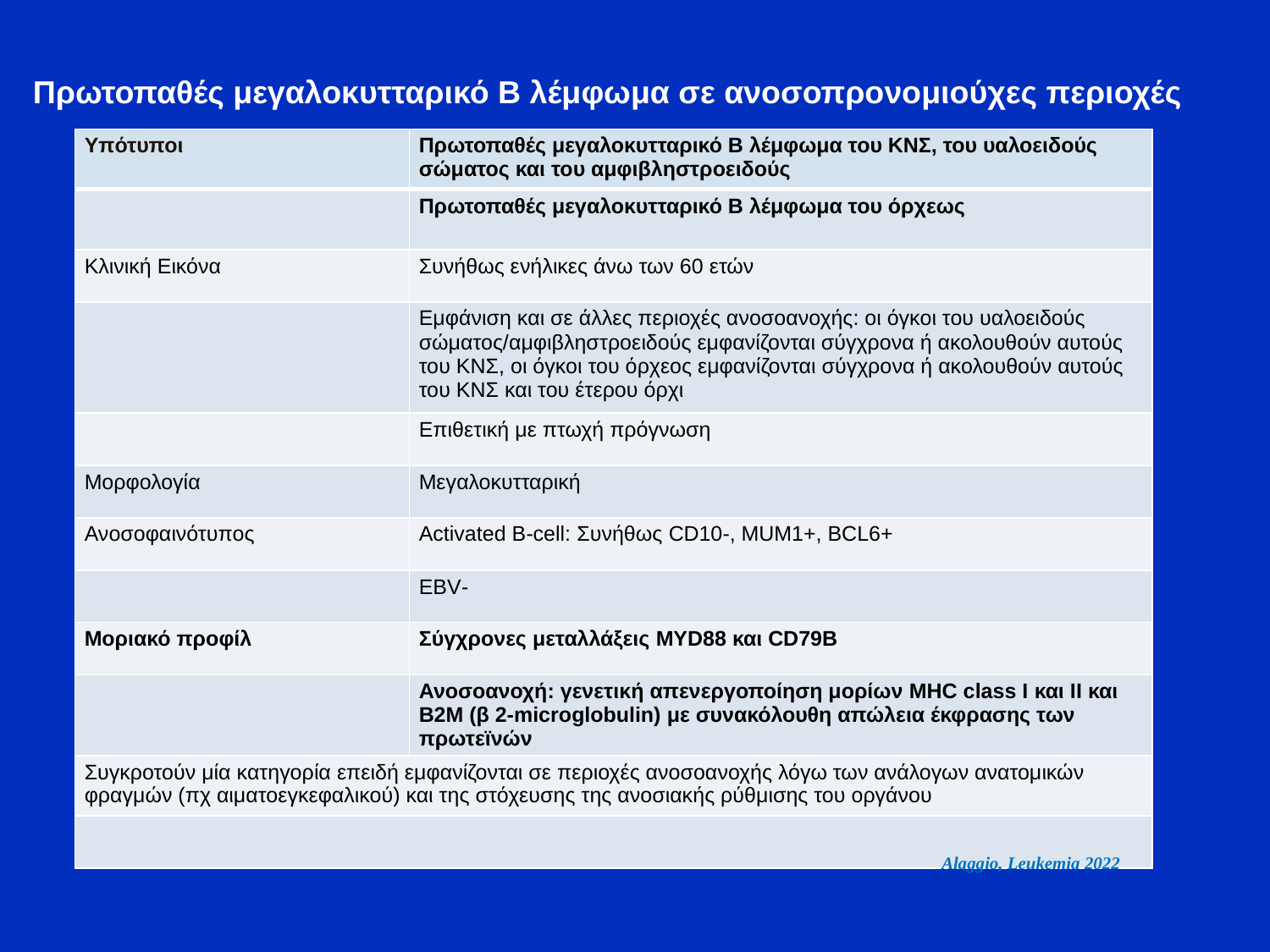

Πρωτοπαθές μεγαλοκυτταρικό Β λέμφωμα σε ανοσοπρονομιούχες περιοχές
| Υπότυποι | Πρωτοπαθές μεγαλοκυτταρικό Β λέμφωμα του ΚΝΣ, του υαλοειδούς σώματος και του αμφιβληστροειδούς |
| --- | --- |
|  | Πρωτοπαθές μεγαλοκυτταρικό Β λέμφωμα του όρχεως |
| Κλινική Εικόνα | Συνήθως ενήλικες άνω των 60 ετών |
|  | Εμφάνιση και σε άλλες περιοχές ανοσοανοχής: οι όγκοι του υαλοειδούς σώματος/αμφιβληστροειδούς εμφανίζονται σύγχρονα ή ακολουθούν αυτούς του ΚΝΣ, οι όγκοι του όρχεος εμφανίζονται σύγχρονα ή ακολουθούν αυτούς του ΚΝΣ και του έτερου όρχι |
|  | Επιθετική με πτωχή πρόγνωση |
| Μορφολογία | Μεγαλοκυτταρική |
| Ανοσοφαινότυπος | Activated B-cell: Συνήθως CD10-, MUM1+, BCL6+ |
|  | EBV- |
| Μοριακό προφίλ | Σύγχρονες μεταλλάξεις MYD88 και CD79B |
|  | Ανοσοανοχή: γενετική απενεργοποίηση μορίων MHC class I και II και B2M (β 2-microglobulin) με συνακόλουθη απώλεια έκφρασης των πρωτεϊνών |
| Συγκροτούν μία κατηγορία επειδή εμφανίζονται σε περιοχές ανοσοανοχής λόγω των ανάλογων ανατομικών φραγμών (πχ αιματοεγκεφαλικού) και της στόχευσης της ανοσιακής ρύθμισης του οργάνου |  |
|  |  |
Alaggio, Leukemia 2022